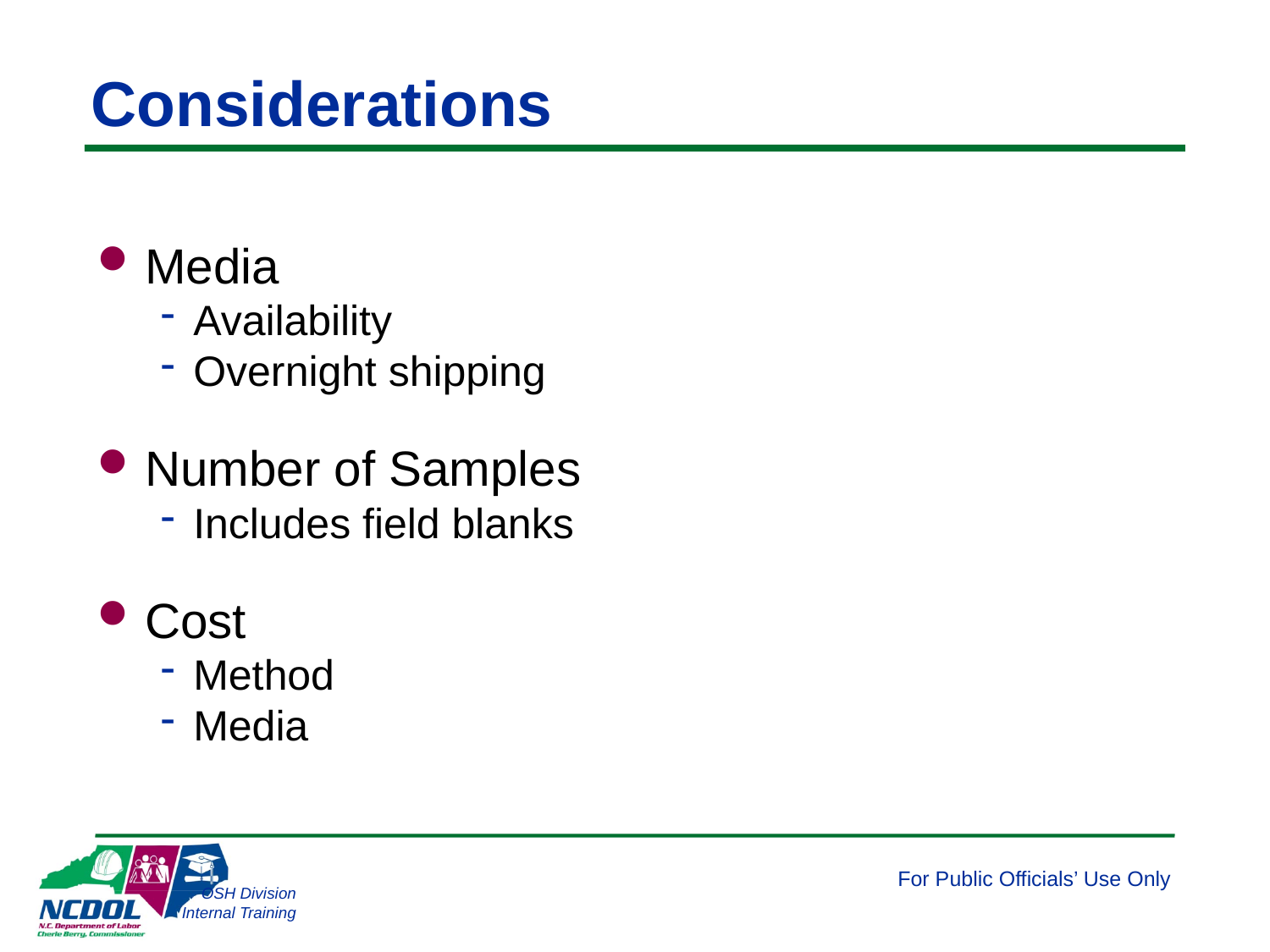

# Considerations

Media
Availability
Overnight shipping

Number of Samples
Includes field blanks

Cost
Method
Media